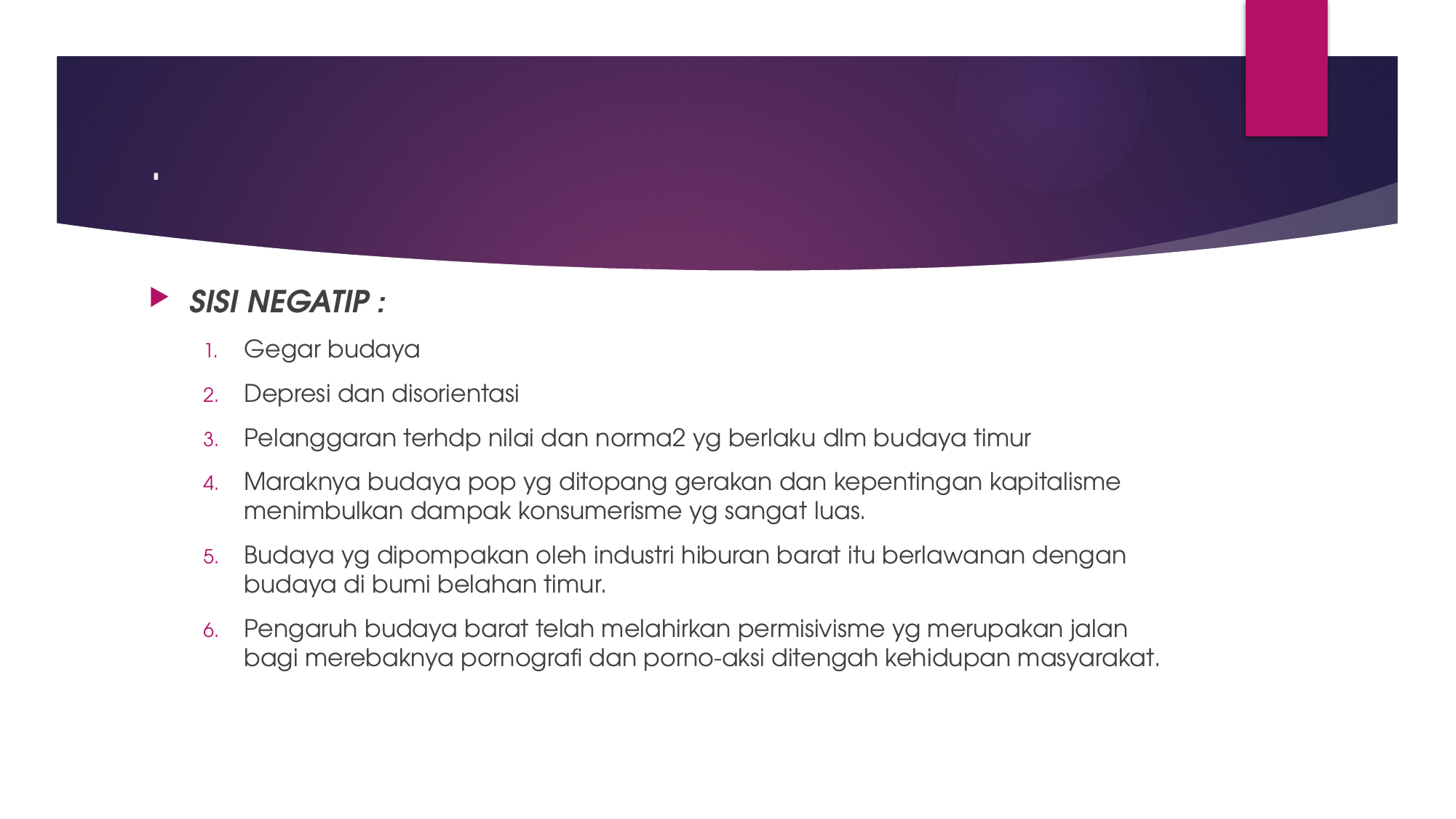

# .
SISI NEGATIP :
Gegar budaya
Depresi dan disorientasi
Pelanggaran terhdp nilai dan norma2 yg berlaku dlm budaya timur
Maraknya budaya pop yg ditopang gerakan dan kepentingan kapitalisme menimbulkan dampak konsumerisme yg sangat luas.
Budaya yg dipompakan oleh industri hiburan barat itu berlawanan dengan budaya di bumi belahan timur.
Pengaruh budaya barat telah melahirkan permisivisme yg merupakan jalan bagi merebaknya pornografi dan porno-aksi ditengah kehidupan masyarakat.